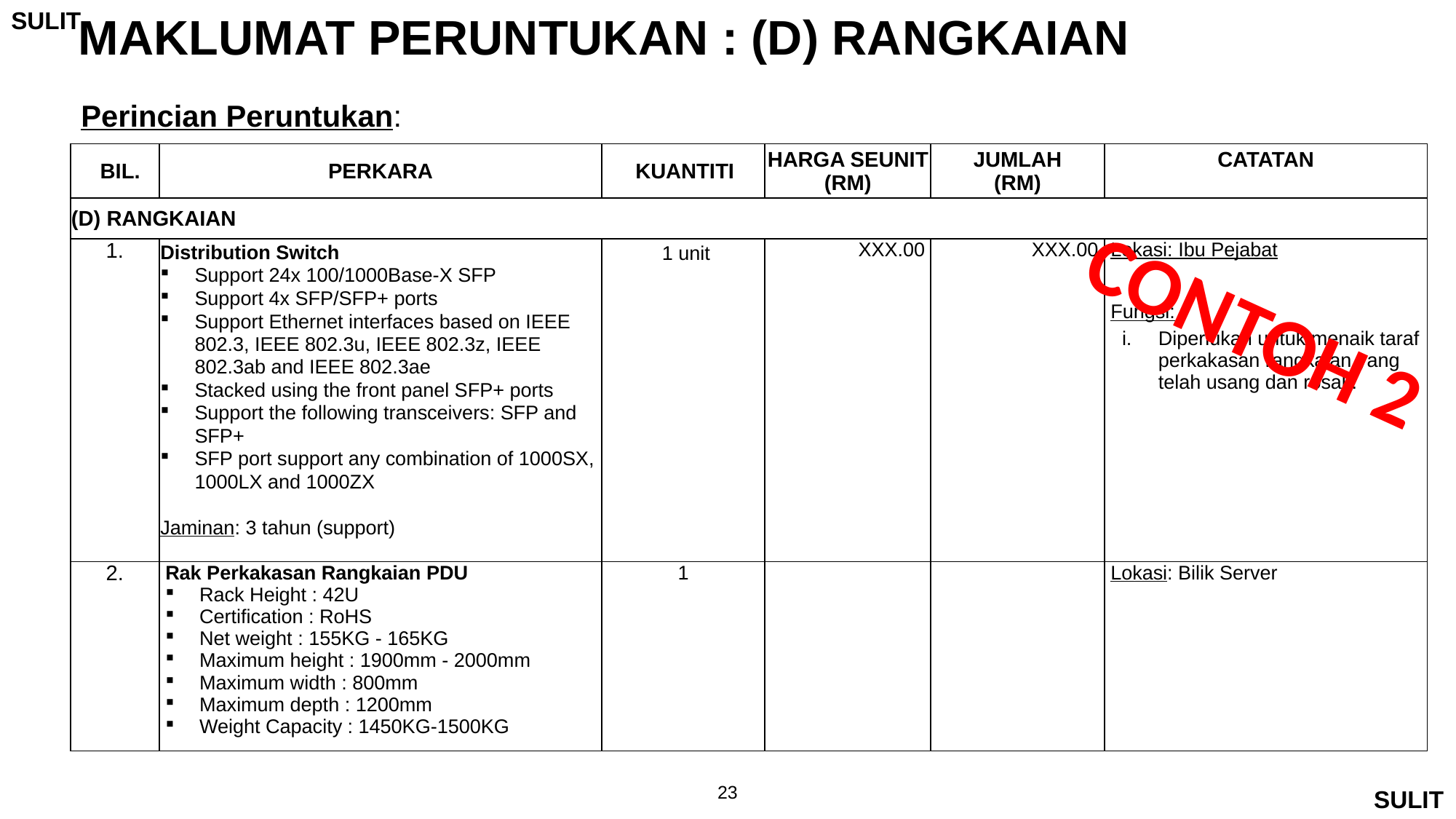

MAKLUMAT PERUNTUKAN : (D) RANGKAIAN
Perincian Peruntukan:
| BIL. | PERKARA | KUANTITI | HARGA SEUNIT (RM) | JUMLAH (RM) | CATATAN |
| --- | --- | --- | --- | --- | --- |
| (D) RANGKAIAN |  |  |  |  |  |
| 1. | Distribution Switch Support 24x 100/1000Base-X SFP Support 4x SFP/SFP+ ports Support Ethernet interfaces based on IEEE 802.3, IEEE 802.3u, IEEE 802.3z, IEEE 802.3ab and IEEE 802.3ae Stacked using the front panel SFP+ ports Support the following transceivers: SFP and SFP+ SFP port support any combination of 1000SX, 1000LX and 1000ZX Jaminan: 3 tahun (support) | 1 unit | XXX.00 | XXX.00 | Lokasi: Ibu Pejabat Fungsi: Diperlukan untuk menaik taraf perkakasan rangkaian yang telah usang dan rosak. |
| 2. | Rak Perkakasan Rangkaian PDU Rack Height : 42U Certification : RoHS Net weight : 155KG - 165KG Maximum height : 1900mm - 2000mm Maximum width : 800mm Maximum depth : 1200mm Weight Capacity : 1450KG-1500KG | 1 |  |  | Lokasi: Bilik Server |
CONTOH 2
23